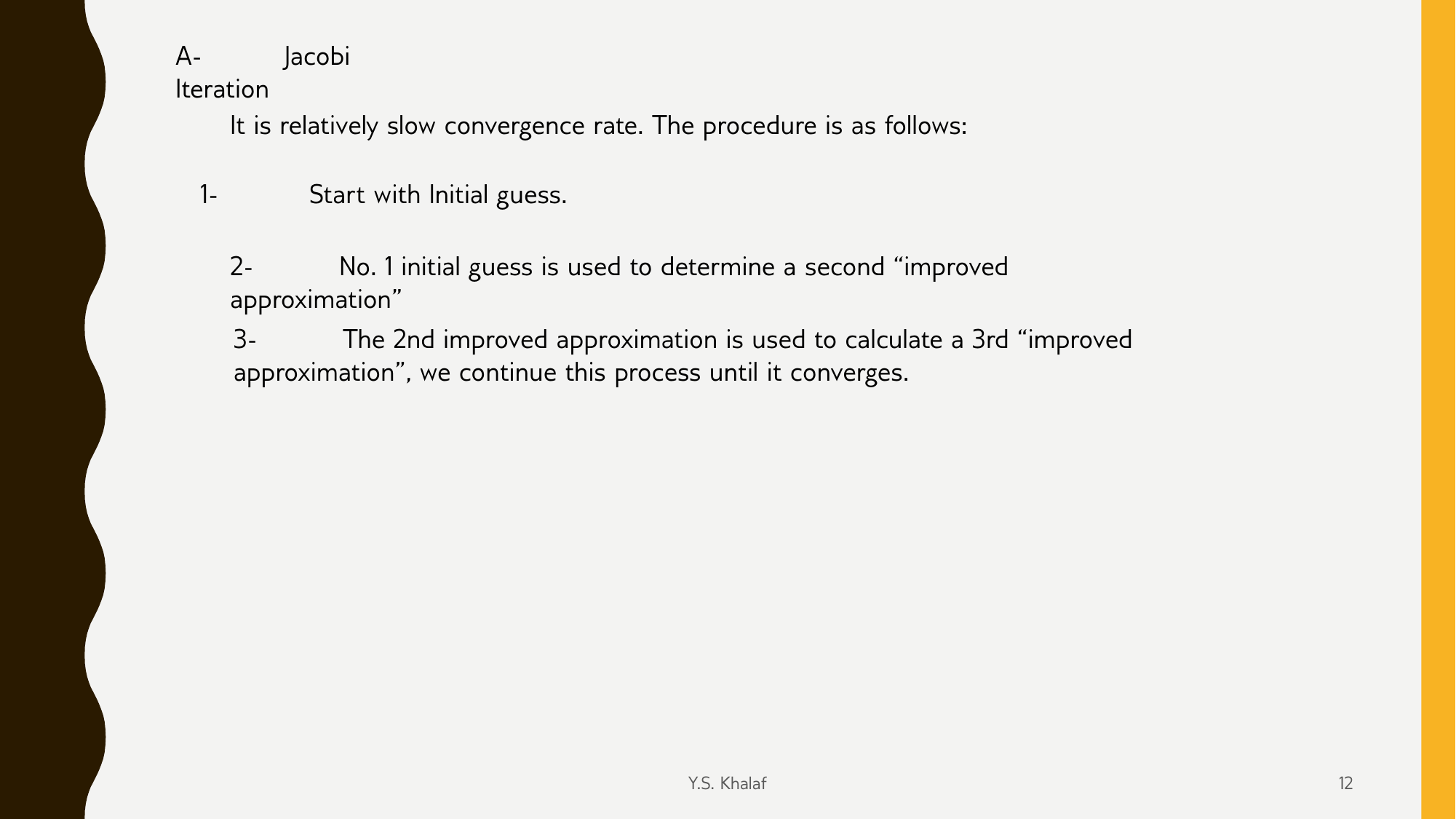

A-	Jacobi Iteration
It is relatively slow convergence rate. The procedure is as follows:
1-	Start with Initial guess.
2-	No. 1 initial guess is used to determine a second “improved approximation”
3-	The 2nd improved approximation is used to calculate a 3rd “improved approximation”, we continue this process until it converges.
Y.S. Khalaf
12